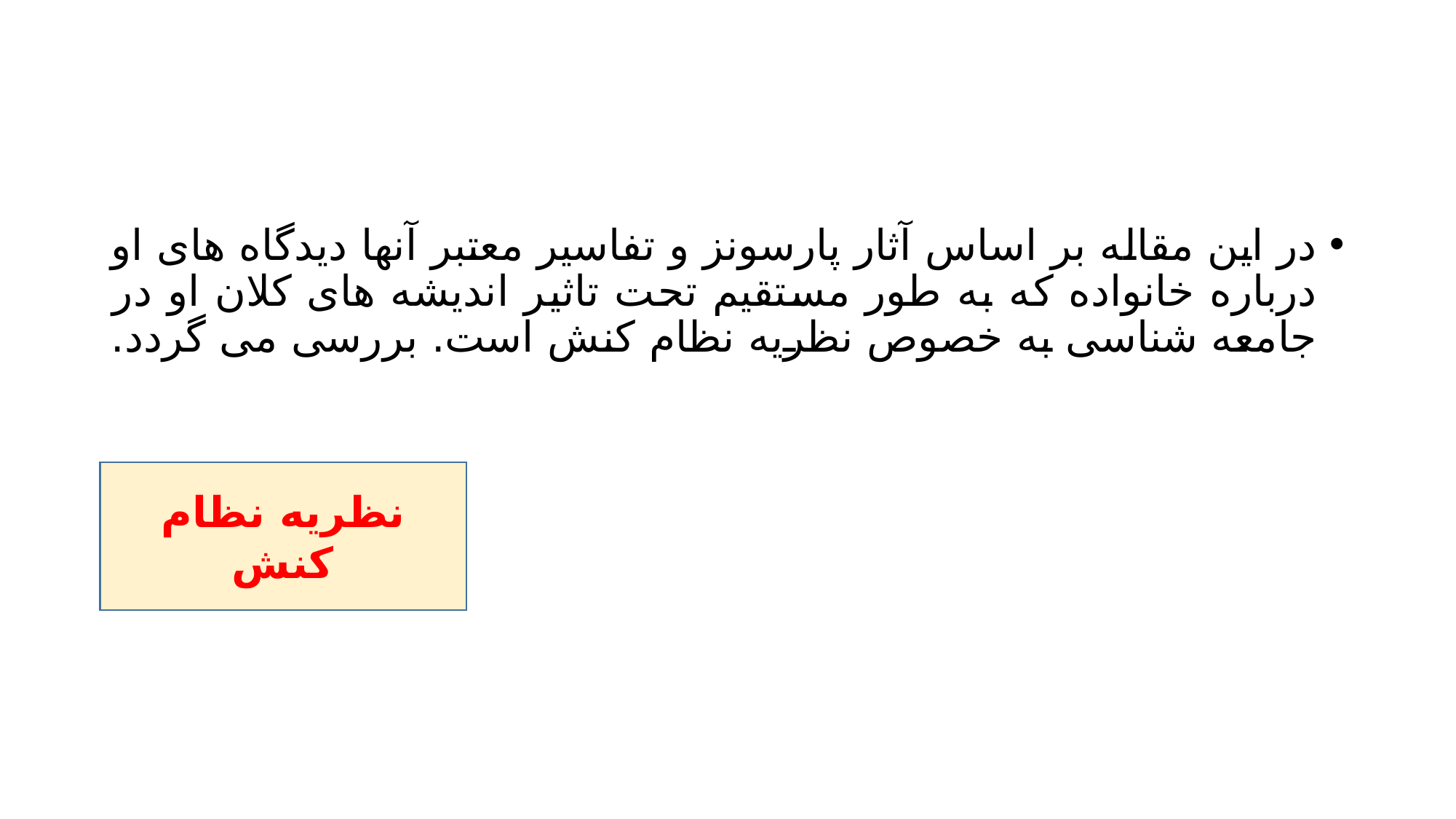

#
در این مقاله بر اساس آثار پارسونز و تفاسیر معتبر آنها دیدگاه های او درباره خانواده که به طور مستقیم تحت تاثیر اندیشه های کلان او در جامعه شناسی به خصوص نظریه نظام کنش است. بررسی می گردد.
نظریه نظام کنش